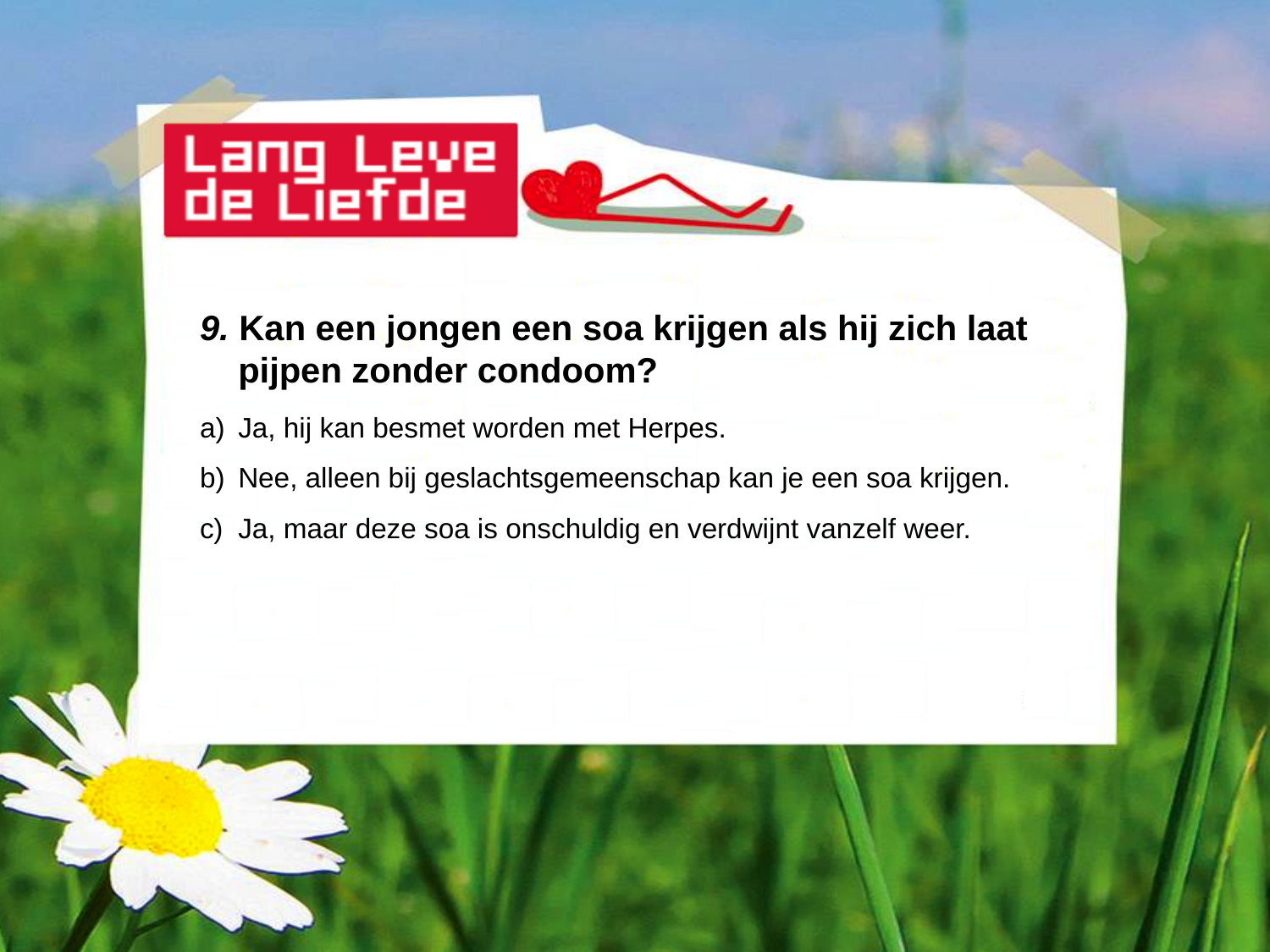

9. Kan een jongen een soa krijgen als hij zich laat pijpen zonder condoom?
Ja, hij kan besmet worden met Herpes.
Nee, alleen bij geslachtsgemeenschap kan je een soa krijgen.
Ja, maar deze soa is onschuldig en verdwijnt vanzelf weer.